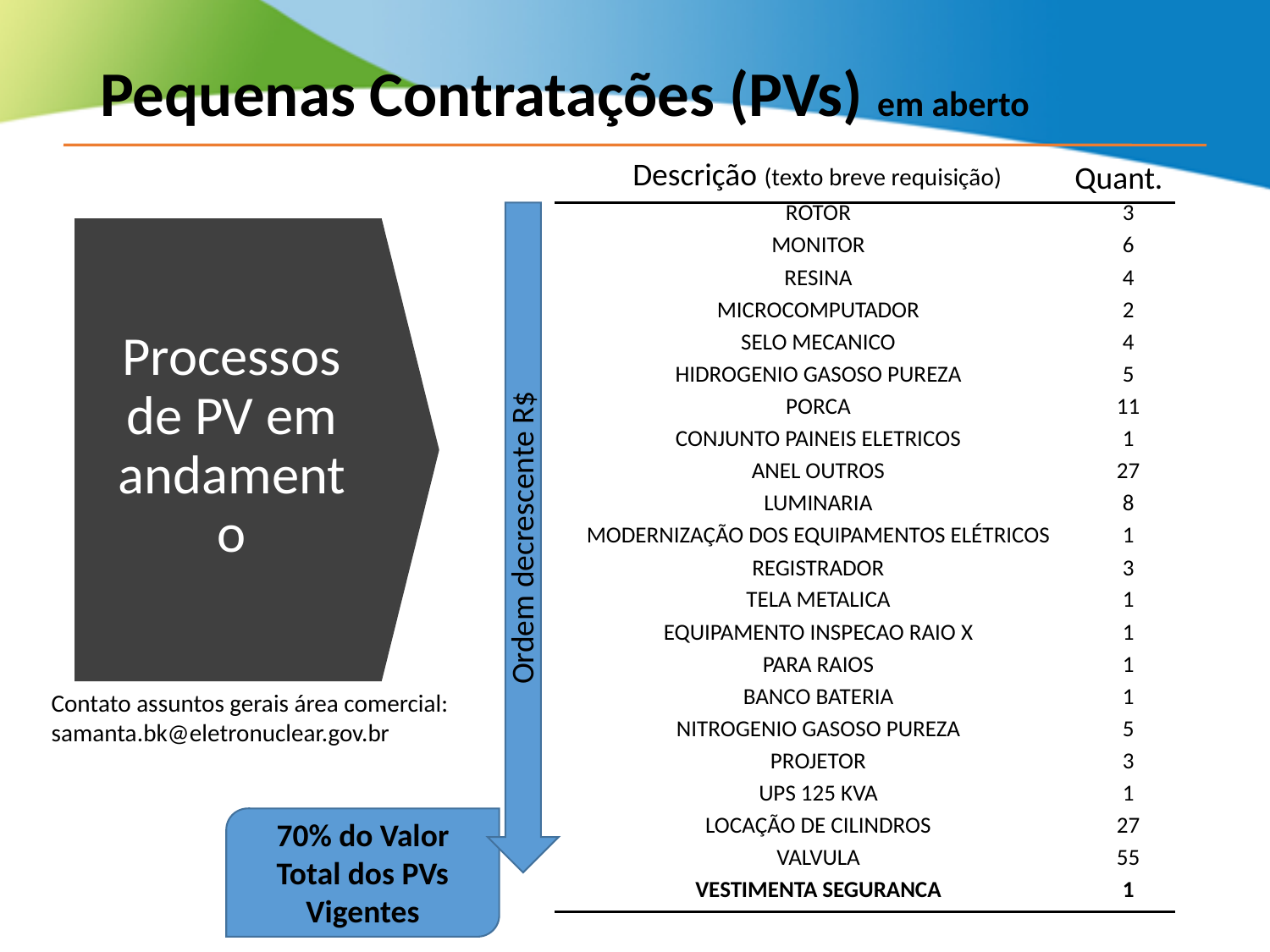

Pequenas Contratações (PVs) em aberto
Descrição (texto breve requisição)
Quant.

| ROTOR | 3 |
| --- | --- |
| MONITOR | 6 |
| RESINA | 4 |
| MICROCOMPUTADOR | 2 |
| SELO MECANICO | 4 |
| HIDROGENIO GASOSO PUREZA | 5 |
| PORCA | 11 |
| CONJUNTO PAINEIS ELETRICOS | 1 |
| ANEL OUTROS | 27 |
| LUMINARIA | 8 |
| Modernização dos Equipamentos Elétricos | 1 |
| REGISTRADOR | 3 |
| TELA METALICA | 1 |
| EQUIPAMENTO INSPECAO RAIO X | 1 |
| PARA RAIOS | 1 |
| BANCO BATERIA | 1 |
| NITROGENIO GASOSO PUREZA | 5 |
| PROJETOR | 3 |
| UPS 125 KVA | 1 |
| LOCAÇÃO DE CILINDROS | 27 |
| VALVULA | 55 |
| VESTIMENTA SEGURANCA | 1 |

# Processos de PV em andamento
Ordem decrescente R$
Contato assuntos gerais área comercial:
samanta.bk@eletronuclear.gov.br

70% do Valor Total dos PVs Vigentes